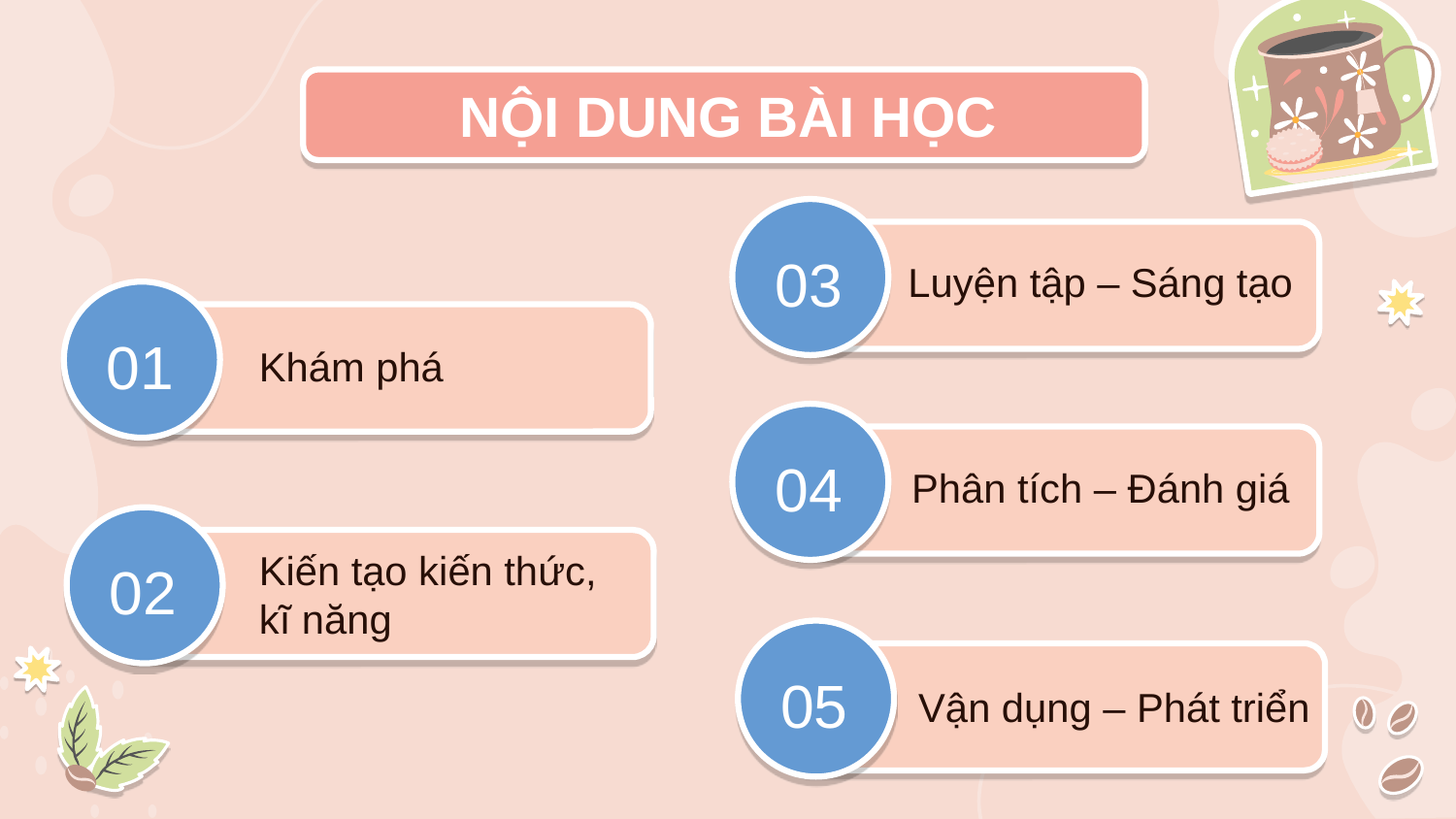

NỘI DUNG BÀI HỌC

Luyện tập – Sáng tạo
03

# 01
Khám phá

04
Phân tích – Đánh giá

02
Kiến tạo kiến thức, kĩ năng

05
Vận dụng – Phát triển